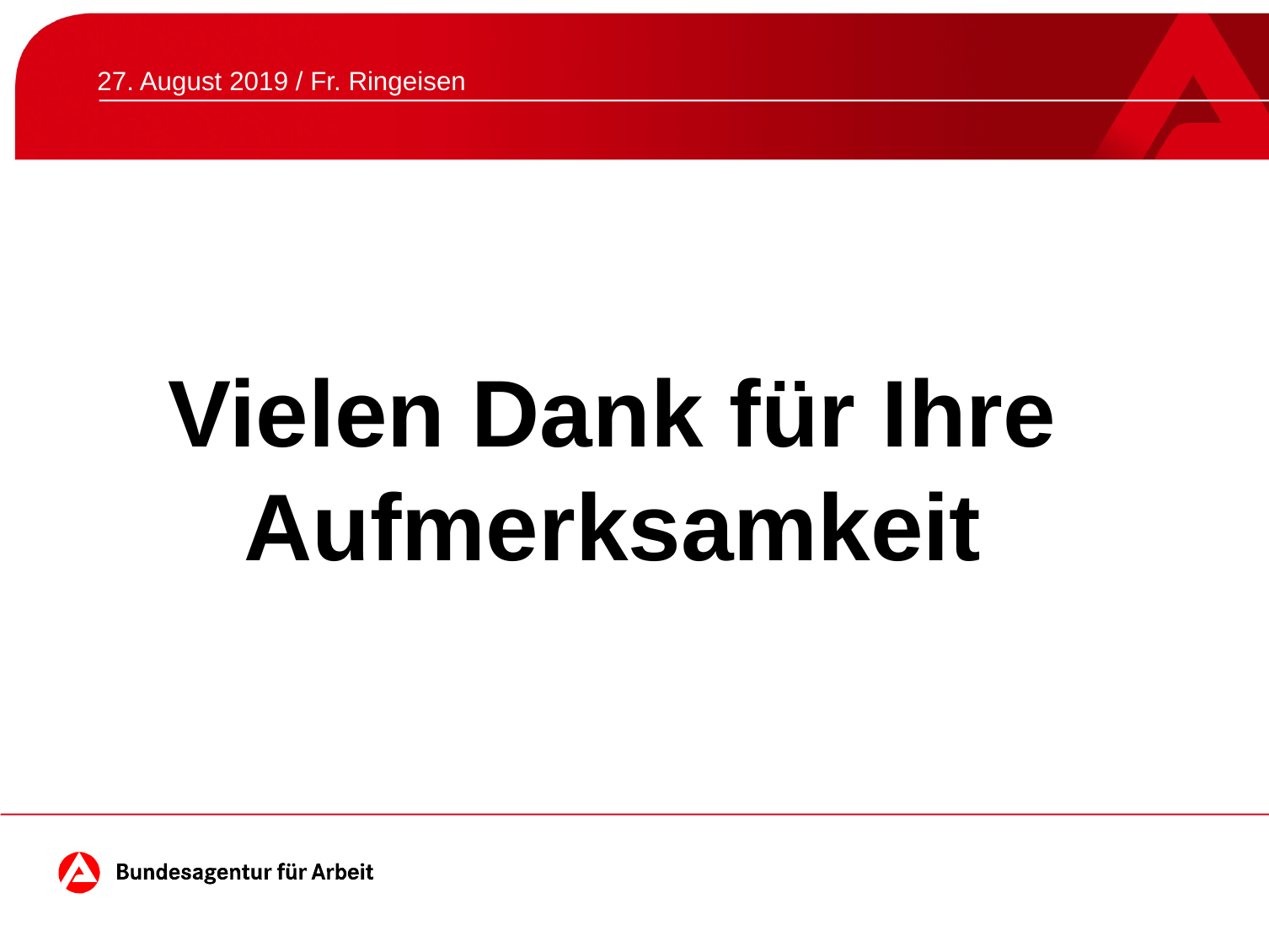

27. August 2019 / Fr. Ringeisen

# Vielen Dank für Ihre Aufmerksamkeit